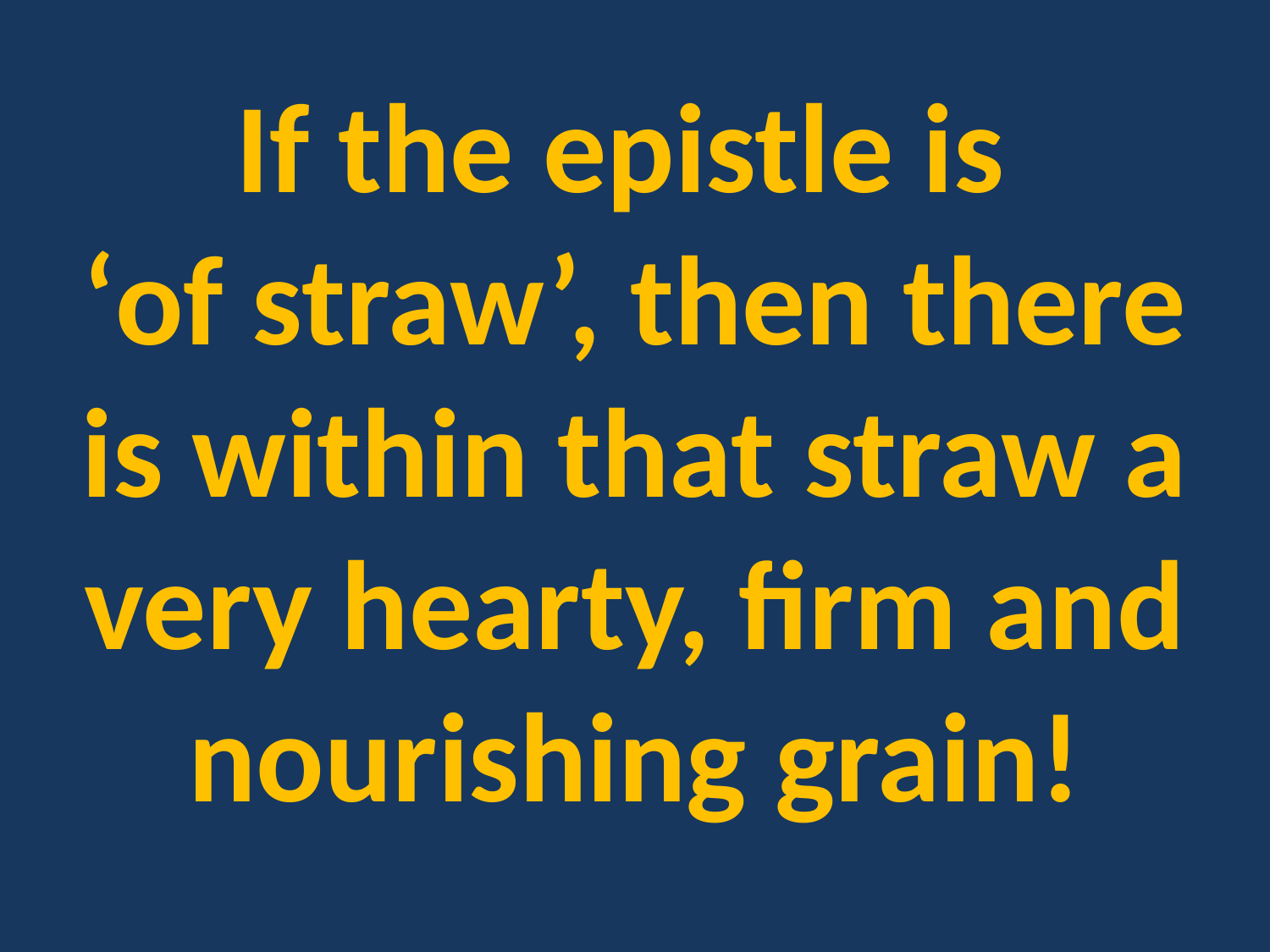

If the epistle is
‘of straw’, then there is within that straw a very hearty, firm and nourishing grain!